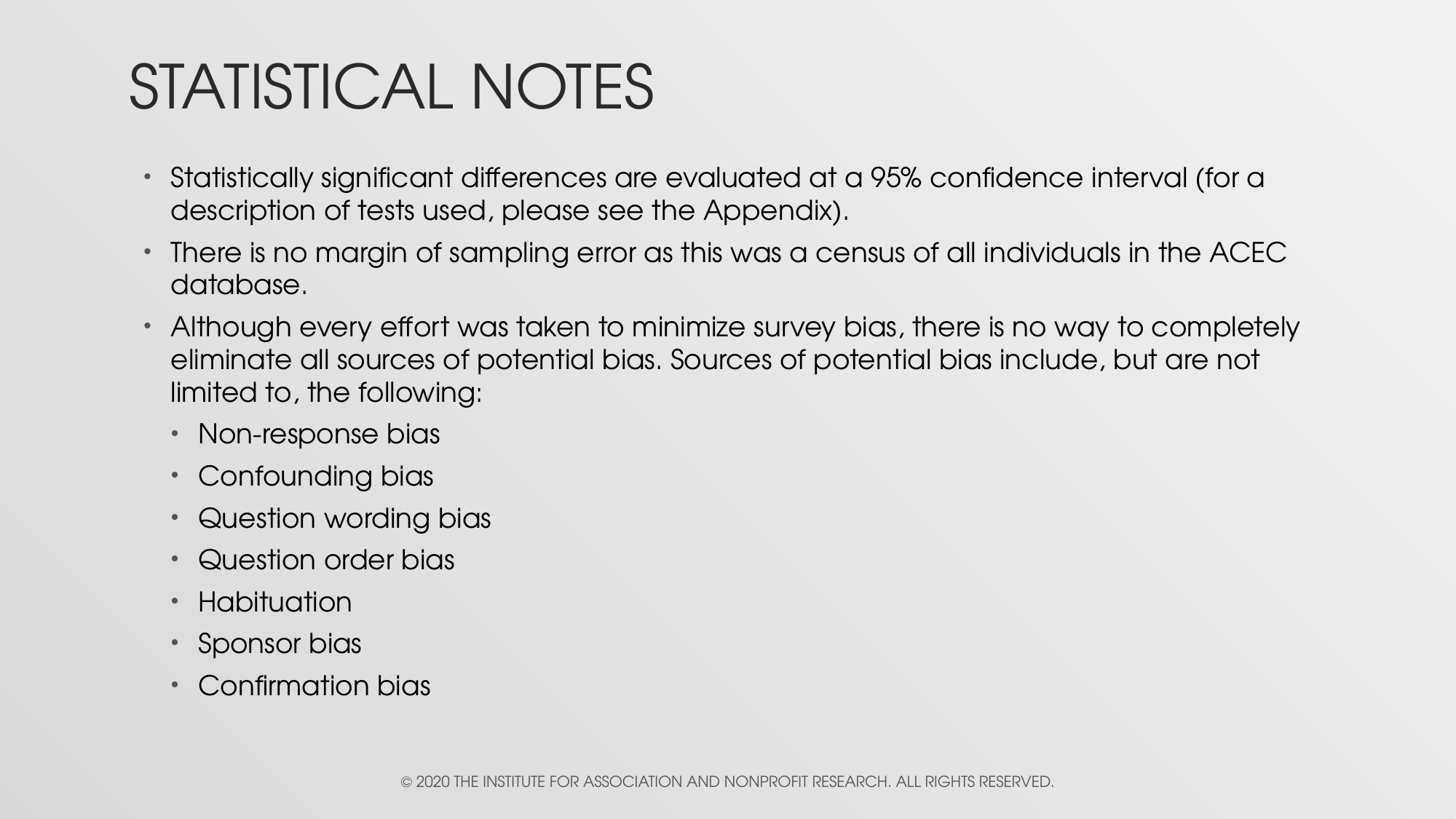

# Statistical Notes
Statistically significant differences are evaluated at a 95% confidence interval (for a description of tests used, please see the Appendix).
There is no margin of sampling error as this was a census of all individuals in the ACEC database.
Although every effort was taken to minimize survey bias, there is no way to completely eliminate all sources of potential bias. Sources of potential bias include, but are not limited to, the following:
Non-response bias
Confounding bias
Question wording bias
Question order bias
Habituation
Sponsor bias
Confirmation bias

© 2020 THE INSTITUTE for Association and Nonprofit Research. All rights reserved.